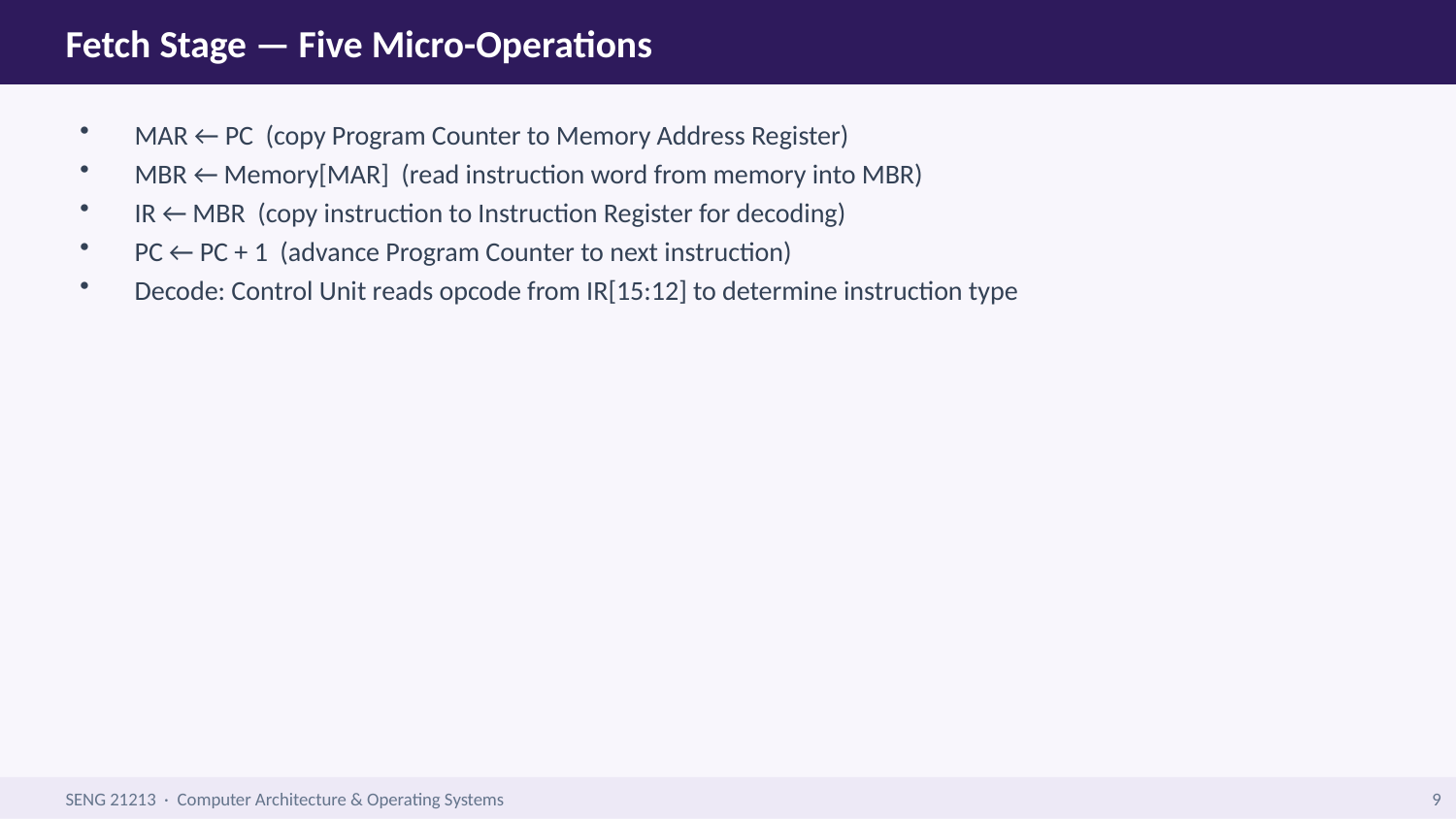

Fetch Stage — Five Micro-Operations
MAR ← PC  (copy Program Counter to Memory Address Register)
MBR ← Memory[MAR]  (read instruction word from memory into MBR)
IR ← MBR  (copy instruction to Instruction Register for decoding)
PC ← PC + 1  (advance Program Counter to next instruction)
Decode: Control Unit reads opcode from IR[15:12] to determine instruction type

SENG 21213  ·  Computer Architecture & Operating Systems
9